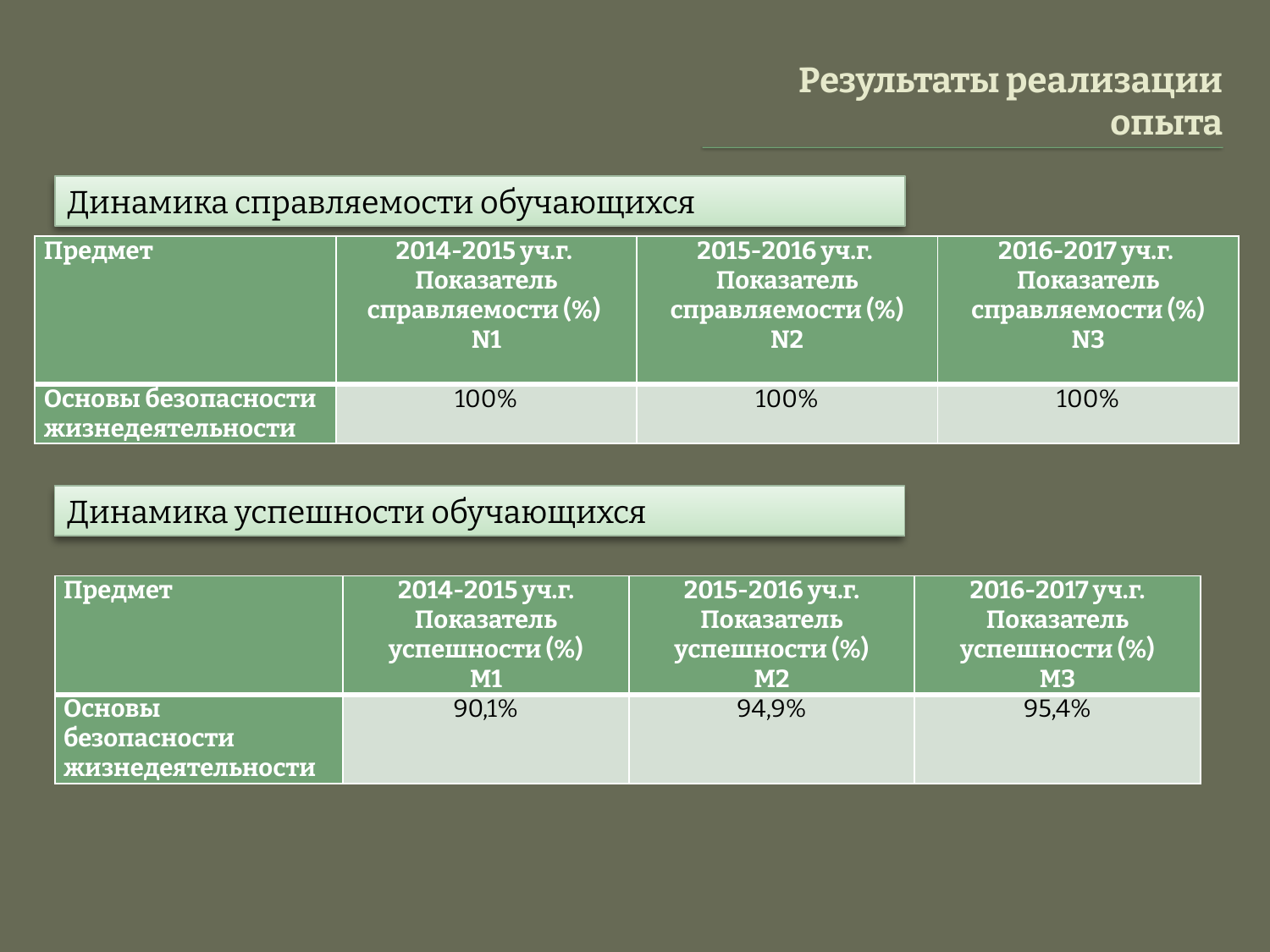

# Результаты реализации опыта
Динамика справляемости обучающихся
| Предмет | 2014-2015 уч.г. Показатель справляемости (%) N1 | 2015-2016 уч.г. Показатель справляемости (%) N2 | 2016-2017 уч.г. Показатель справляемости (%) N3 |
| --- | --- | --- | --- |
| Основы безопасности жизнедеятельности | 100% | 100% | 100% |
Динамика успешности обучающихся
| Предмет | 2014-2015 уч.г. Показатель успешности (%) М1 | 2015-2016 уч.г. Показатель успешности (%) М2 | 2016-2017 уч.г. Показатель успешности (%) М3 |
| --- | --- | --- | --- |
| Основы безопасности жизнедеятельности | 90,1% | 94,9% | 95,4% |